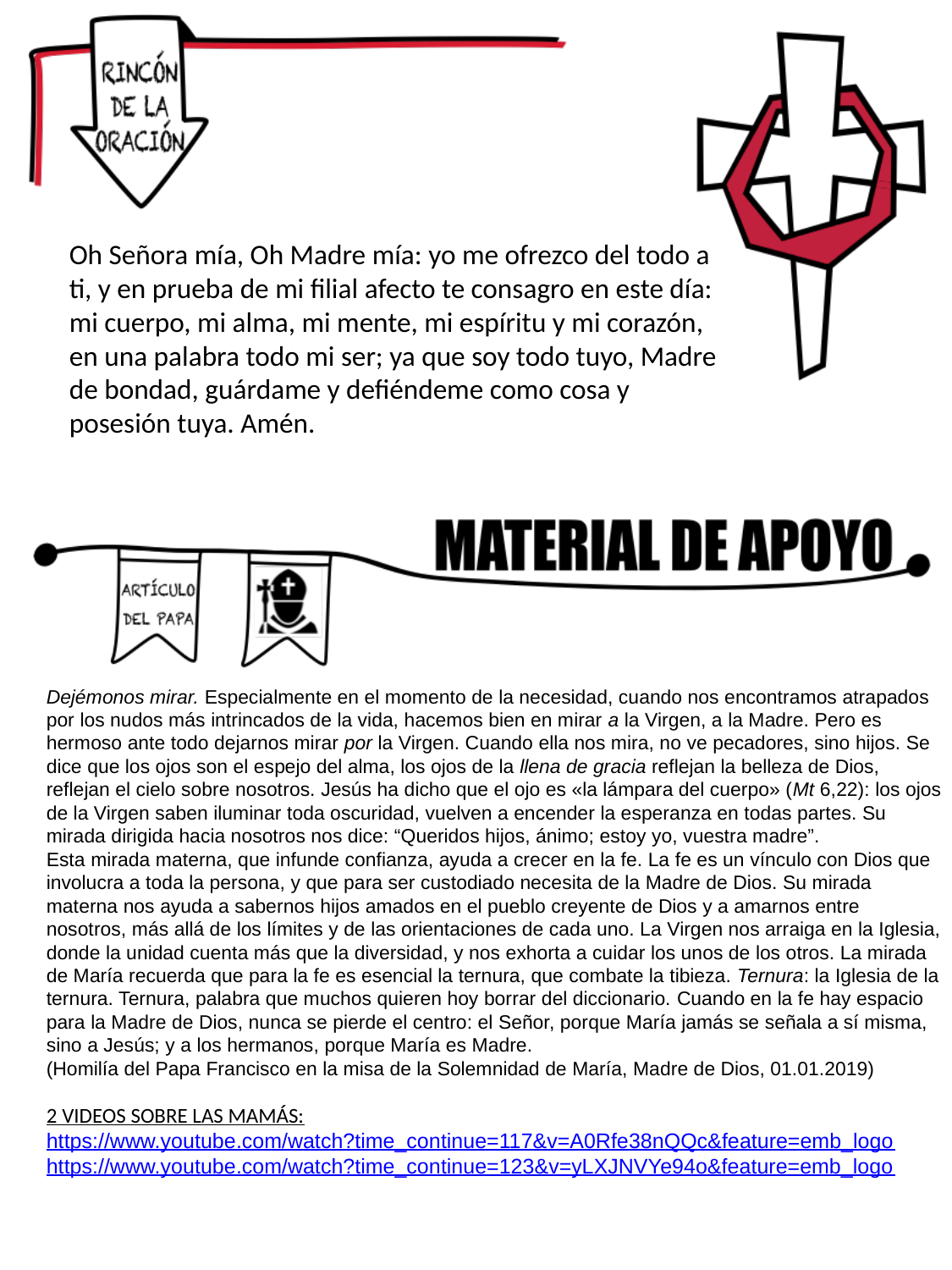

Oh Señora mía, Oh Madre mía: yo me ofrezco del todo a ti, y en prueba de mi filial afecto te consagro en este día: mi cuerpo, mi alma, mi mente, mi espíritu y mi corazón, en una palabra todo mi ser; ya que soy todo tuyo, Madre de bondad, guárdame y defiéndeme como cosa y posesión tuya. Amén.
Dejémonos mirar. Especialmente en el momento de la necesidad, cuando nos encontramos atrapados por los nudos más intrincados de la vida, hacemos bien en mirar a la Virgen, a la Madre. Pero es hermoso ante todo dejarnos mirar por la Virgen. Cuando ella nos mira, no ve pecadores, sino hijos. Se dice que los ojos son el espejo del alma, los ojos de la llena de gracia reflejan la belleza de Dios, reflejan el cielo sobre nosotros. Jesús ha dicho que el ojo es «la lámpara del cuerpo» (Mt 6,22): los ojos de la Virgen saben iluminar toda oscuridad, vuelven a encender la esperanza en todas partes. Su mirada dirigida hacia nosotros nos dice: “Queridos hijos, ánimo; estoy yo, vuestra madre”.
Esta mirada materna, que infunde confianza, ayuda a crecer en la fe. La fe es un vínculo con Dios que involucra a toda la persona, y que para ser custodiado necesita de la Madre de Dios. Su mirada materna nos ayuda a sabernos hijos amados en el pueblo creyente de Dios y a amarnos entre nosotros, más allá de los límites y de las orientaciones de cada uno. La Virgen nos arraiga en la Iglesia, donde la unidad cuenta más que la diversidad, y nos exhorta a cuidar los unos de los otros. La mirada de María recuerda que para la fe es esencial la ternura, que combate la tibieza. Ternura: la Iglesia de la ternura. Ternura, palabra que muchos quieren hoy borrar del diccionario. Cuando en la fe hay espacio para la Madre de Dios, nunca se pierde el centro: el Señor, porque María jamás se señala a sí misma, sino a Jesús; y a los hermanos, porque María es Madre.
(Homilía del Papa Francisco en la misa de la Solemnidad de María, Madre de Dios, 01.01.2019)

2 Videos sobre las mamás:
https://www.youtube.com/watch?time_continue=117&v=A0Rfe38nQQc&feature=emb_logo
https://www.youtube.com/watch?time_continue=123&v=yLXJNVYe94o&feature=emb_logo